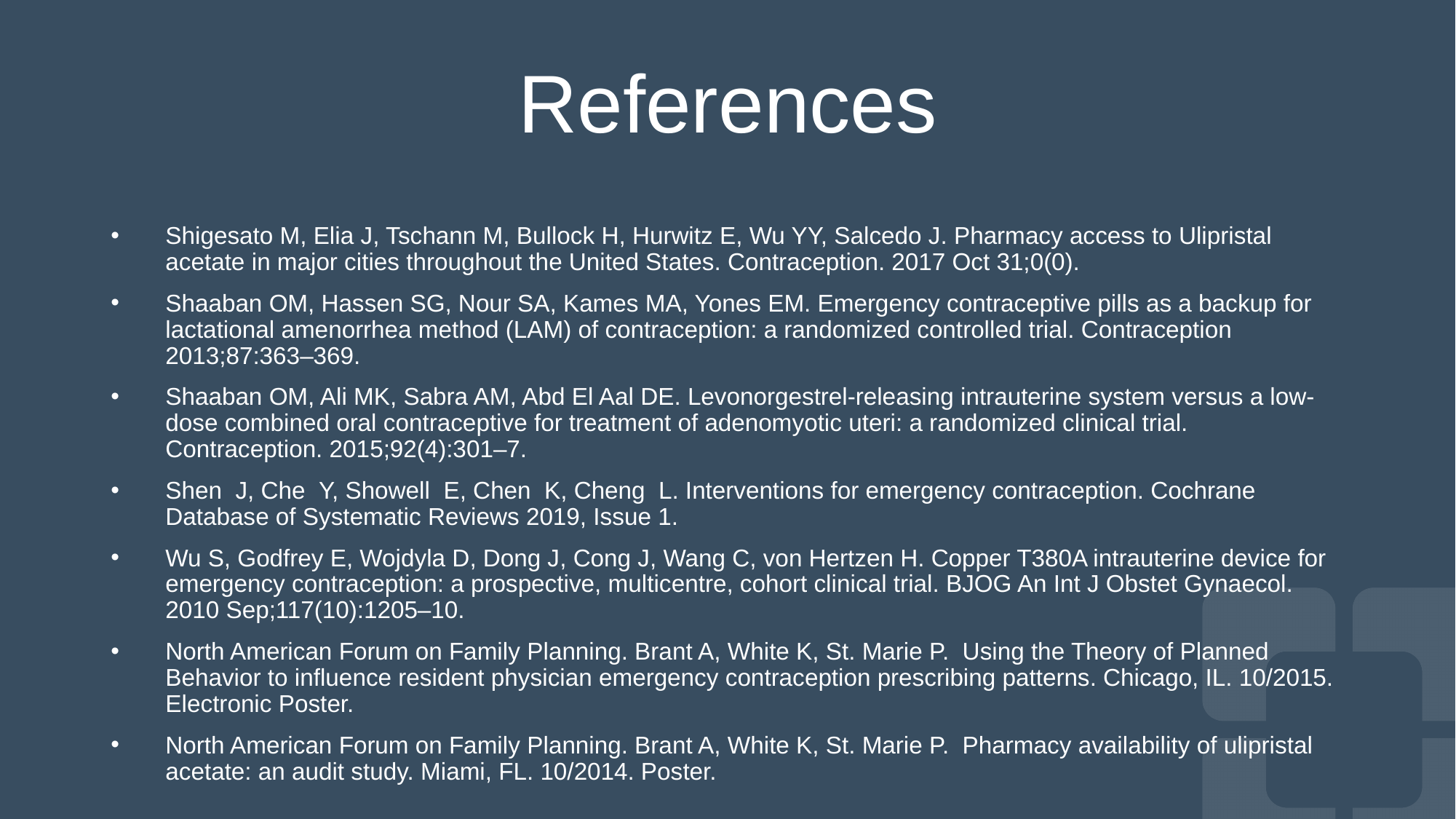

# References
Shigesato M, Elia J, Tschann M, Bullock H, Hurwitz E, Wu YY, Salcedo J. Pharmacy access to Ulipristal acetate in major cities throughout the United States. Contraception. 2017 Oct 31;0(0).
Shaaban OM, Hassen SG, Nour SA, Kames MA, Yones EM. Emergency contraceptive pills as a backup for lactational amenorrhea method (LAM) of contraception: a randomized controlled trial. Contraception 2013;87:363–369.
Shaaban OM, Ali MK, Sabra AM, Abd El Aal DE. Levonorgestrel-releasing intrauterine system versus a low-dose combined oral contraceptive for treatment of adenomyotic uteri: a randomized clinical trial. Contraception. 2015;92(4):301–7.
Shen  J, Che  Y, Showell  E, Chen  K, Cheng  L. Interventions for emergency contraception. Cochrane Database of Systematic Reviews 2019, Issue 1.
Wu S, Godfrey E, Wojdyla D, Dong J, Cong J, Wang C, von Hertzen H. Copper T380A intrauterine device for emergency contraception: a prospective, multicentre, cohort clinical trial. BJOG An Int J Obstet Gynaecol. 2010 Sep;117(10):1205–10.
North American Forum on Family Planning. Brant A, White K, St. Marie P.  Using the Theory of Planned Behavior to influence resident physician emergency contraception prescribing patterns. Chicago, IL. 10/2015. Electronic Poster.
North American Forum on Family Planning. Brant A, White K, St. Marie P.  Pharmacy availability of ulipristal acetate: an audit study. Miami, FL. 10/2014. Poster.